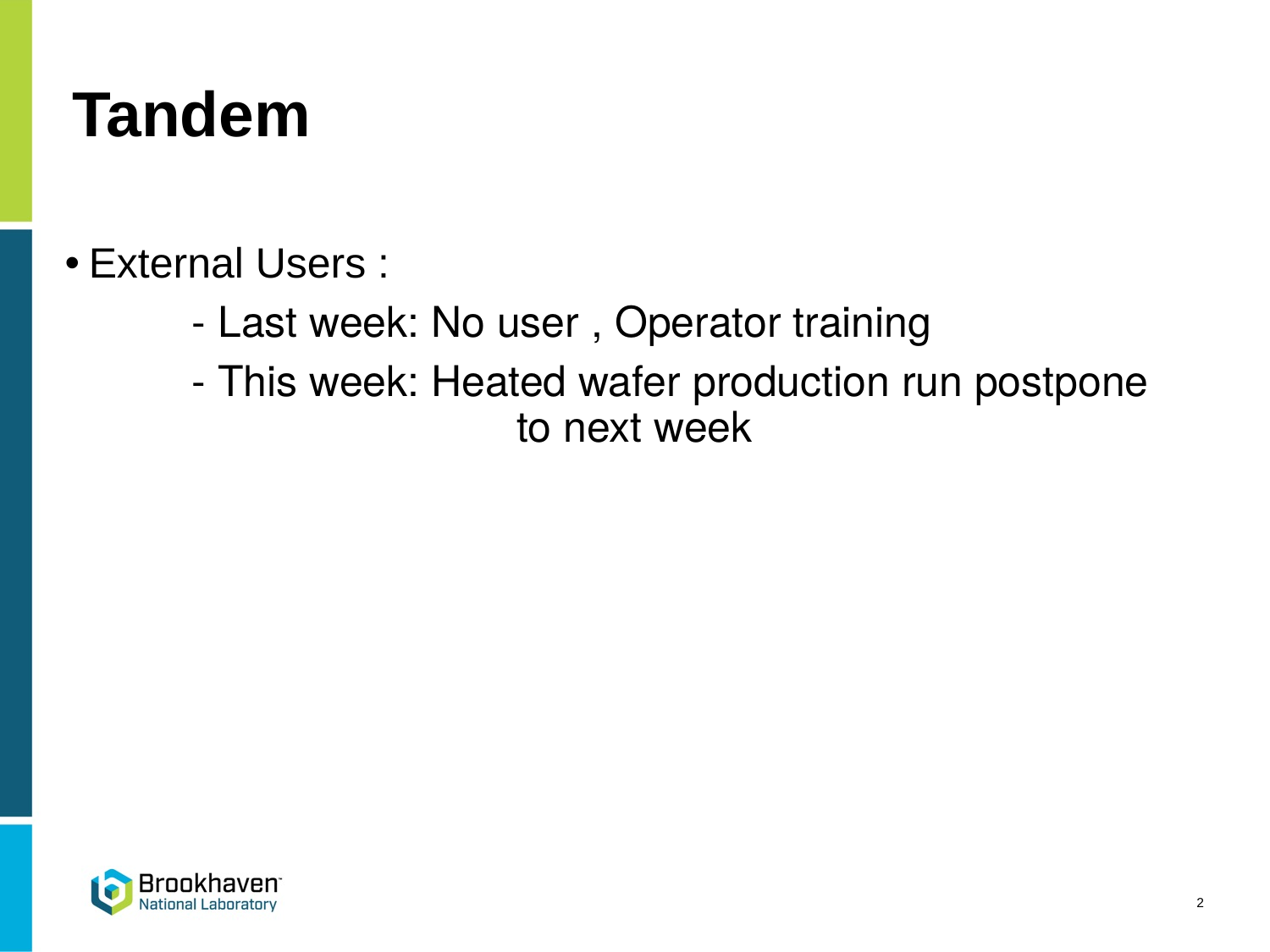

# Tandem

External Users :
	- Last week: No user , Operator training
	- This week: Heated wafer production run postpone 			      to next week

2